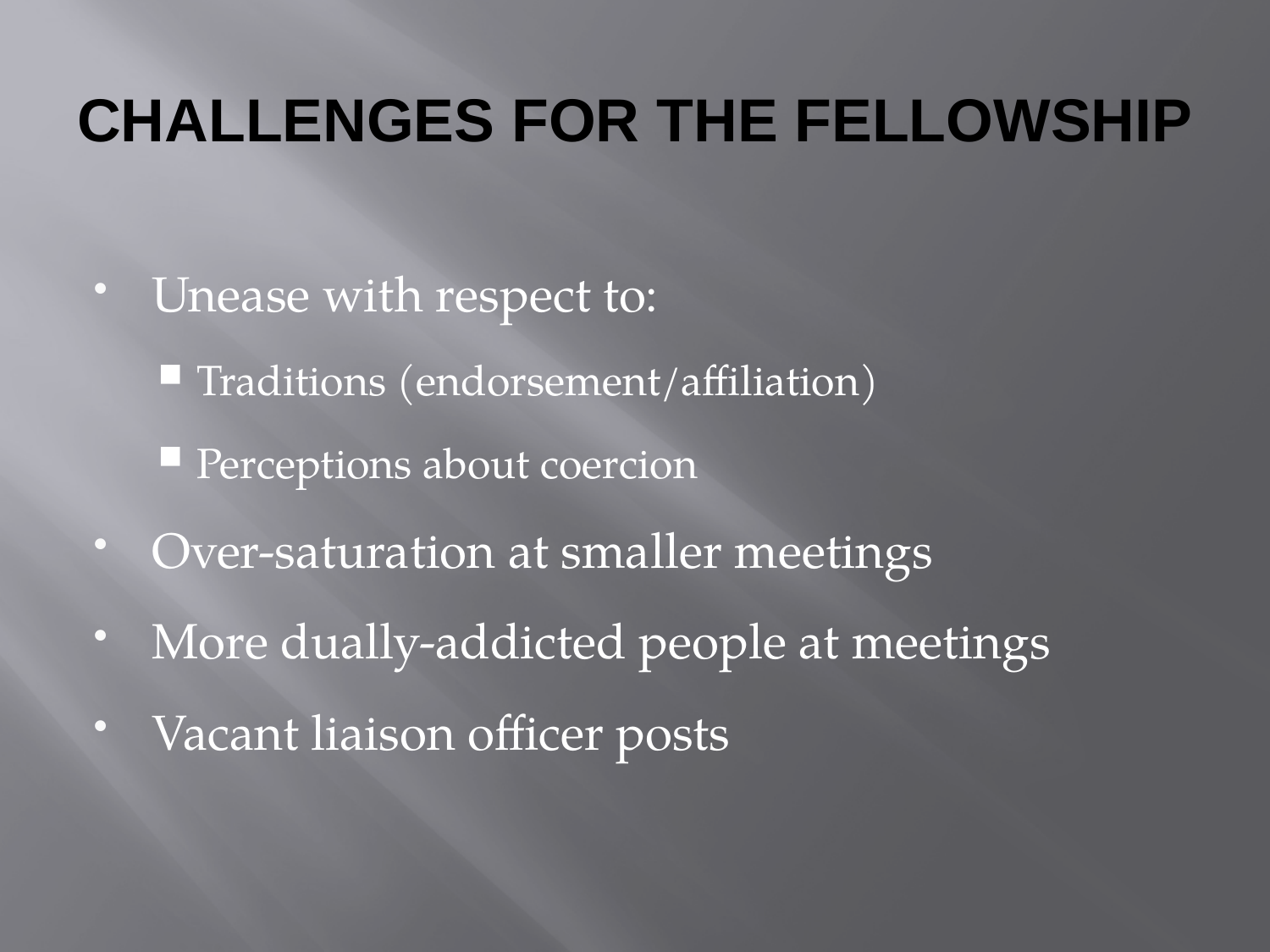

# CHALLENGES FOR THE FELLOWSHIP
Unease with respect to:
Traditions (endorsement/affiliation)
Perceptions about coercion
Over-saturation at smaller meetings
More dually-addicted people at meetings
Vacant liaison officer posts